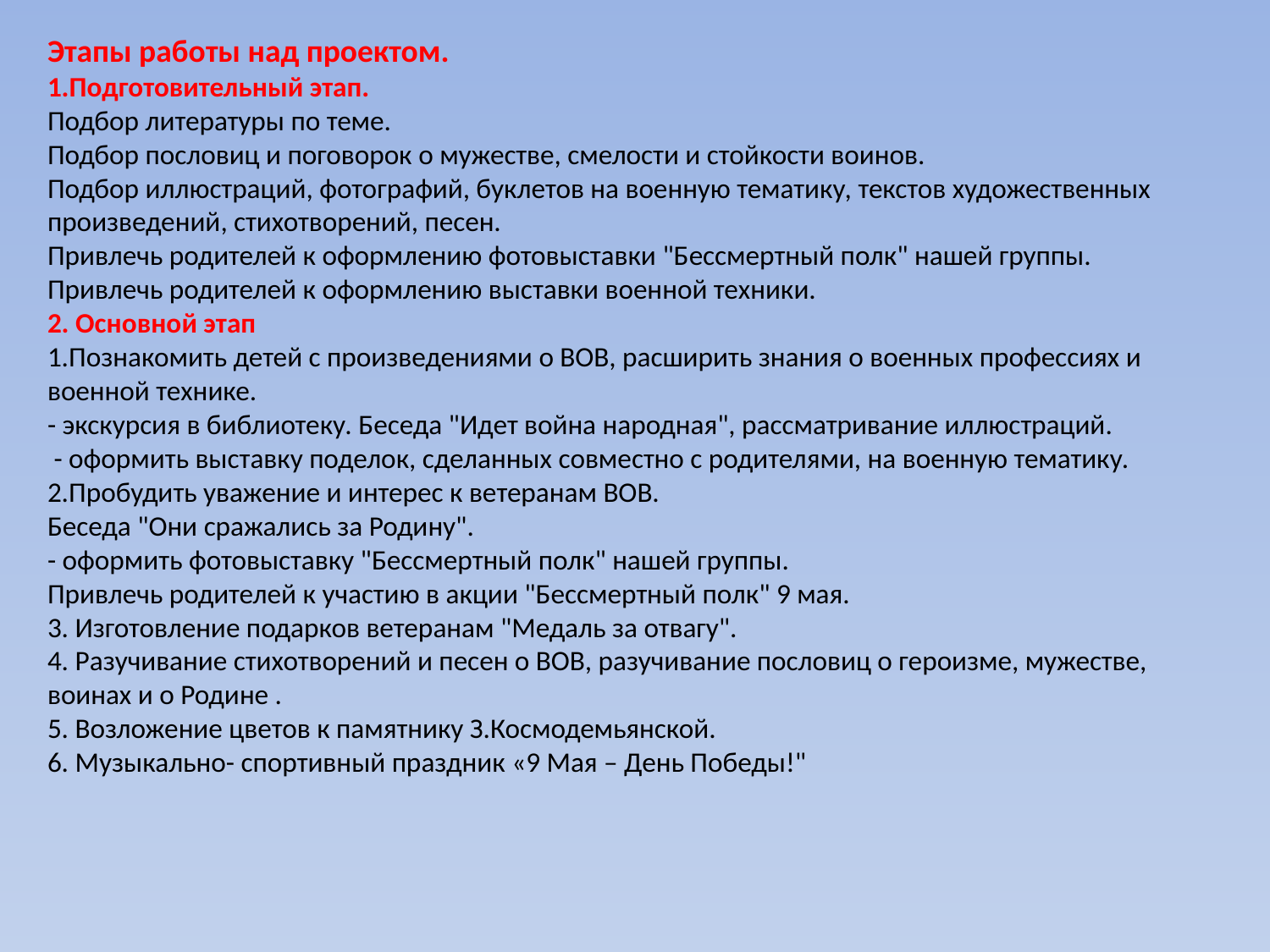

Этапы работы над проектом.
1.Подготовительный этап.
Подбор литературы по теме.
Подбор пословиц и поговорок о мужестве, смелости и стойкости воинов.
Подбор иллюстраций, фотографий, буклетов на военную тематику, текстов художественных произведений, стихотворений, песен.
Привлечь родителей к оформлению фотовыставки "Бессмертный полк" нашей группы.
Привлечь родителей к оформлению выставки военной техники.
2. Основной этап
1.Познакомить детей с произведениями о ВОВ, расширить знания о военных профессиях и военной технике.
- экскурсия в библиотеку. Беседа "Идет война народная", рассматривание иллюстраций.
 - оформить выставку поделок, сделанных совместно с родителями, на военную тематику.
2.Пробудить уважение и интерес к ветеранам ВОВ.
Беседа "Они сражались за Родину".
- оформить фотовыставку "Бессмертный полк" нашей группы.
Привлечь родителей к участию в акции "Бессмертный полк" 9 мая.
3. Изготовление подарков ветеранам "Медаль за отвагу".
4. Разучивание стихотворений и песен о ВОВ, разучивание пословиц о героизме, мужестве, воинах и о Родине .
5. Возложение цветов к памятнику З.Космодемьянской.
6. Музыкально- спортивный праздник «9 Мая – День Победы!"